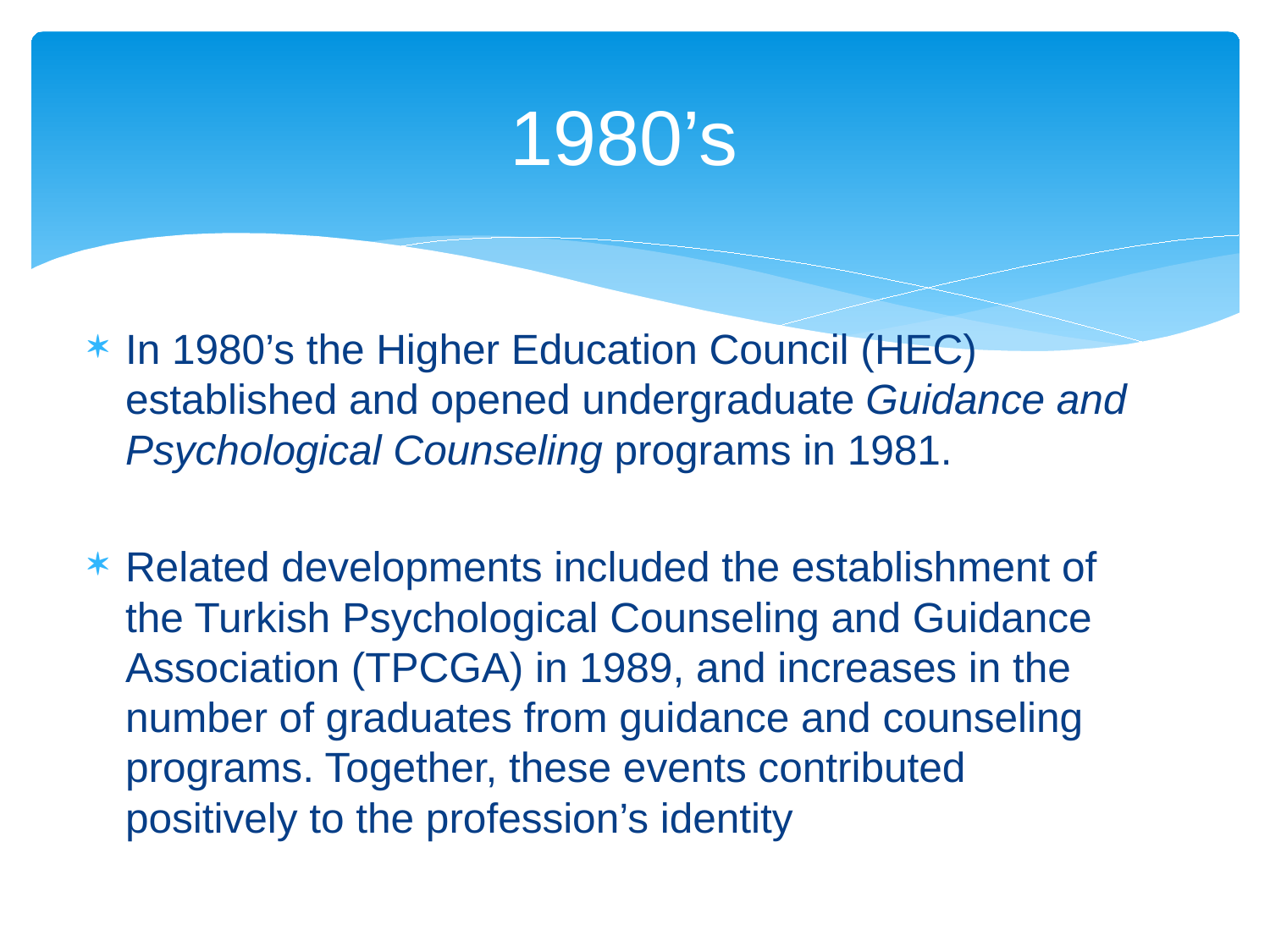

# 1980’s
In 1980’s the Higher Education Council (HEC) established and opened undergraduate Guidance and Psychological Counseling programs in 1981.

Related developments included the establishment of the Turkish Psychological Counseling and Guidance Association (TPCGA) in 1989, and increases in the number of graduates from guidance and counseling programs. Together, these events contributed positively to the profession’s identity